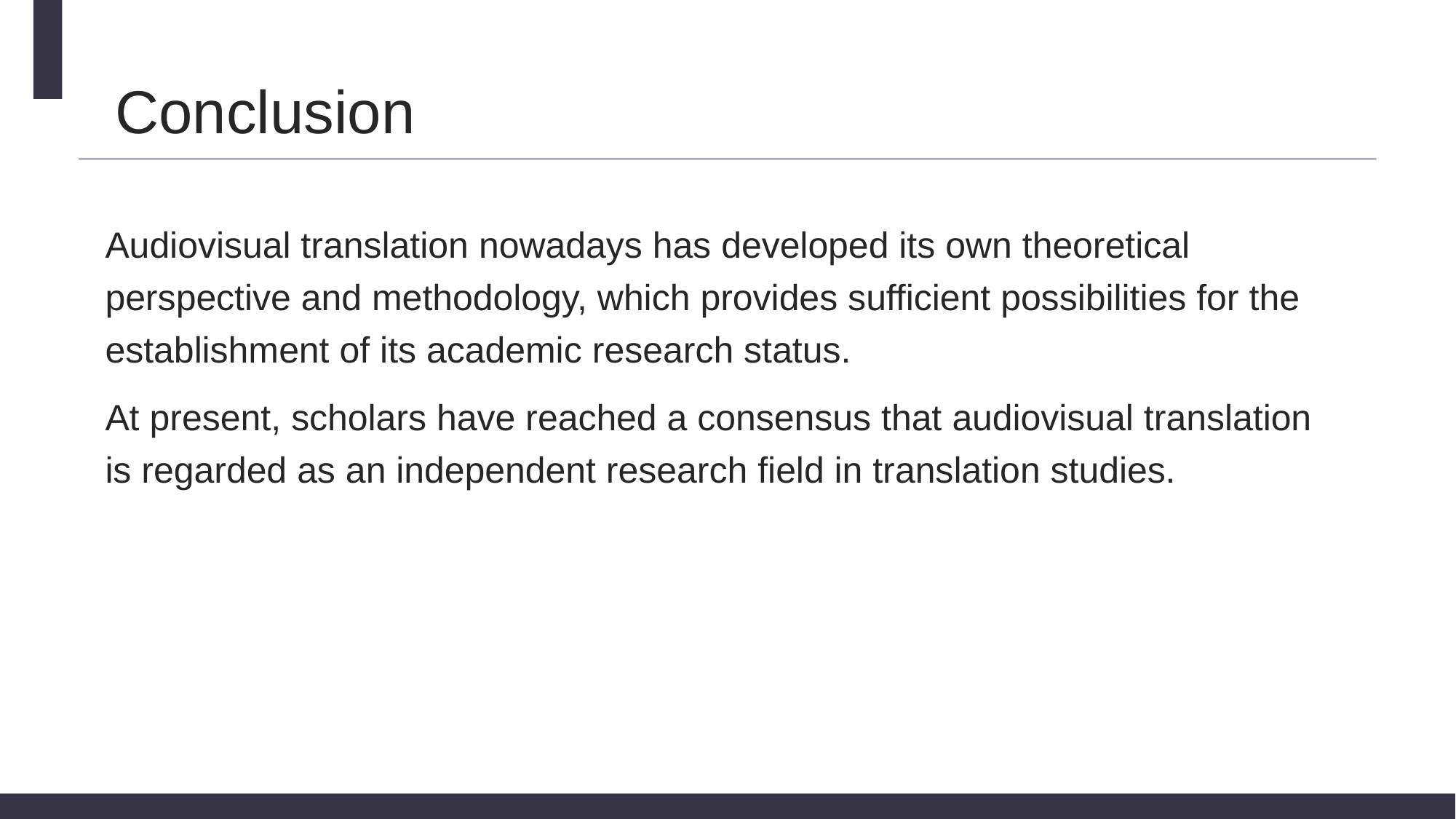

# Conclusion
Audiovisual translation nowadays has developed its own theoretical perspective and methodology, which provides sufficient possibilities for the establishment of its academic research status.
At present, scholars have reached a consensus that audiovisual translation is regarded as an independent research field in translation studies.